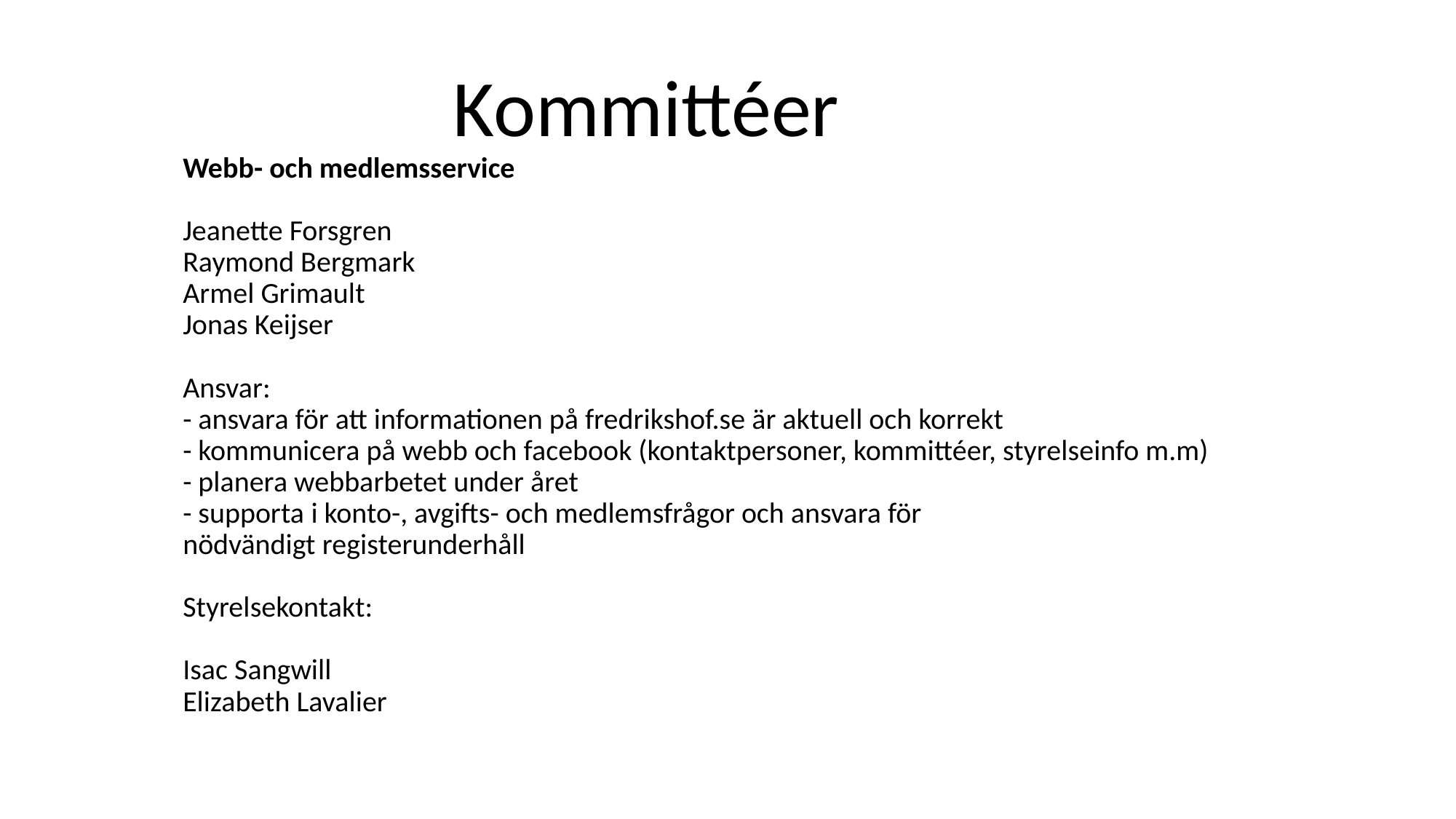

# Kommittéer
Webb- och medlemsservice
Jeanette Forsgren
Raymond Bergmark
Armel Grimault
Jonas Keijser
Ansvar:
- ansvara för att informationen på fredrikshof.se är aktuell och korrekt
- kommunicera på webb och facebook (kontaktpersoner, kommittéer, styrelseinfo m.m)
- planera webbarbetet under året
- supporta i konto-, avgifts- och medlemsfrågor och ansvara för nödvändigt registerunderhåll
Styrelsekontakt:
Isac Sangwill
Elizabeth Lavalier